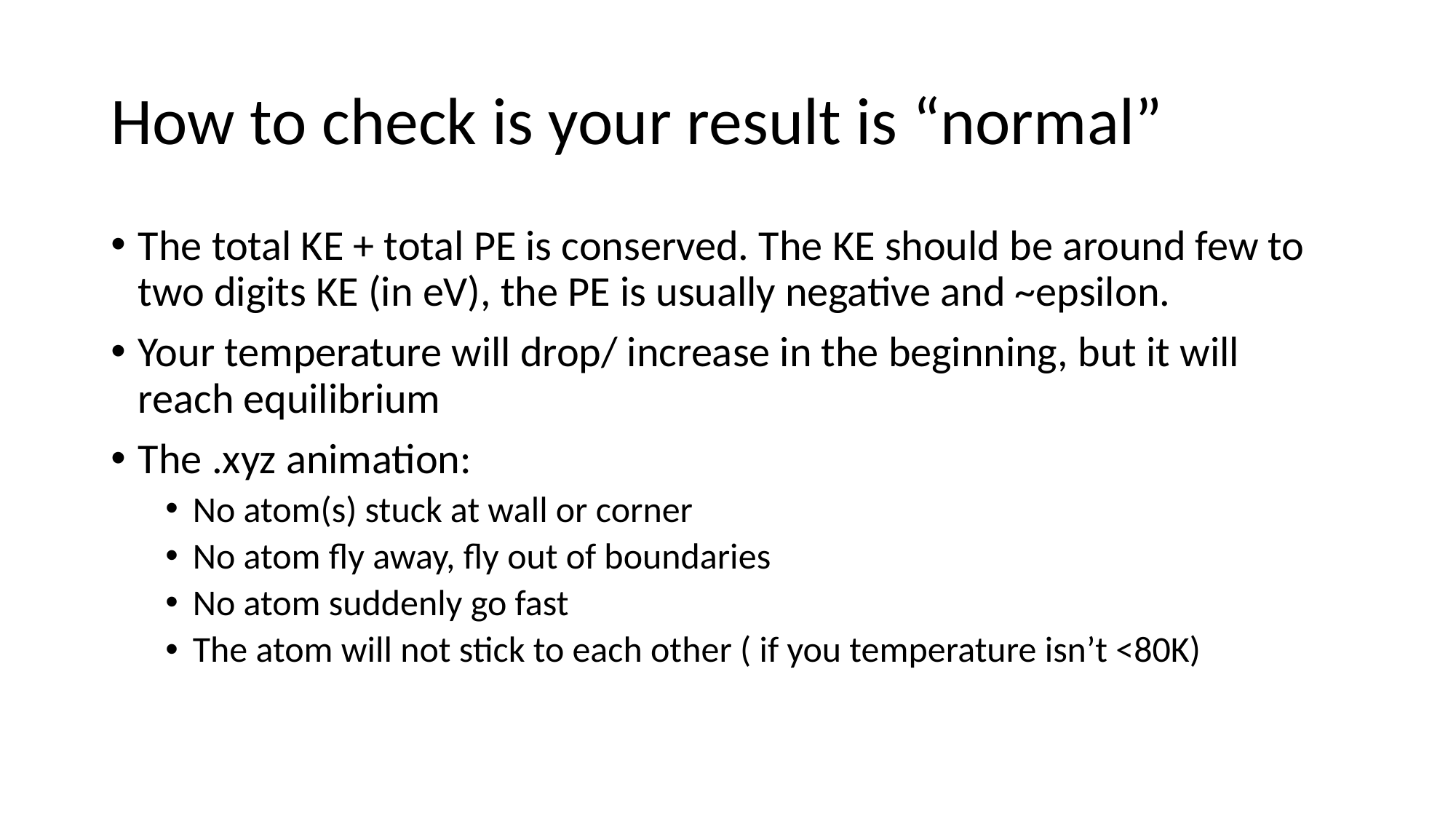

# How to check is your result is “normal”
The total KE + total PE is conserved. The KE should be around few to two digits KE (in eV), the PE is usually negative and ~epsilon.
Your temperature will drop/ increase in the beginning, but it will reach equilibrium
The .xyz animation:
No atom(s) stuck at wall or corner
No atom fly away, fly out of boundaries
No atom suddenly go fast
The atom will not stick to each other ( if you temperature isn’t <80K)